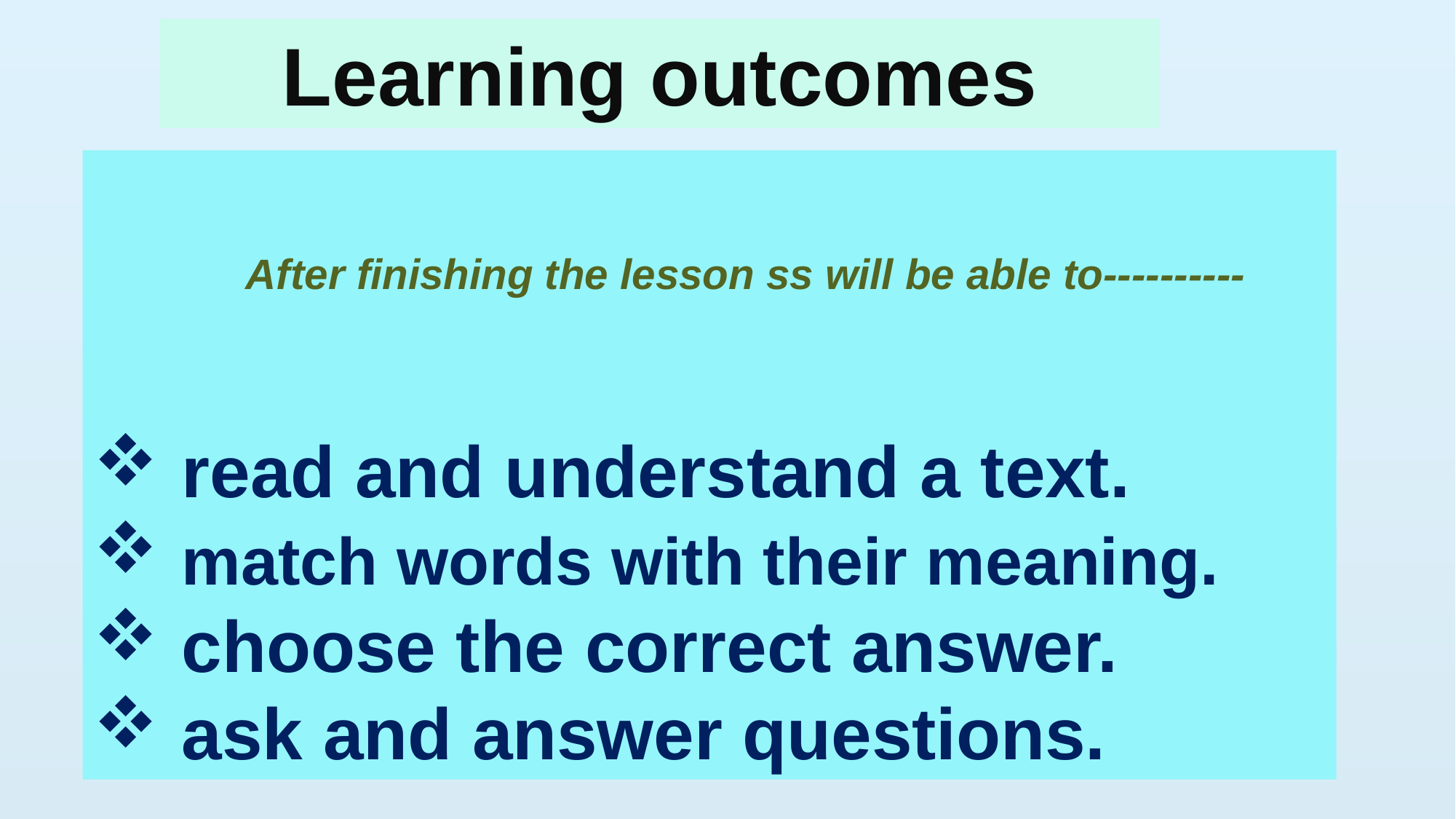

Learning outcomes

         After finishing the lesson ss will be able to----------

 read and understand a text.
 match words with their meaning.
 choose the correct answer.
 ask and answer questions.